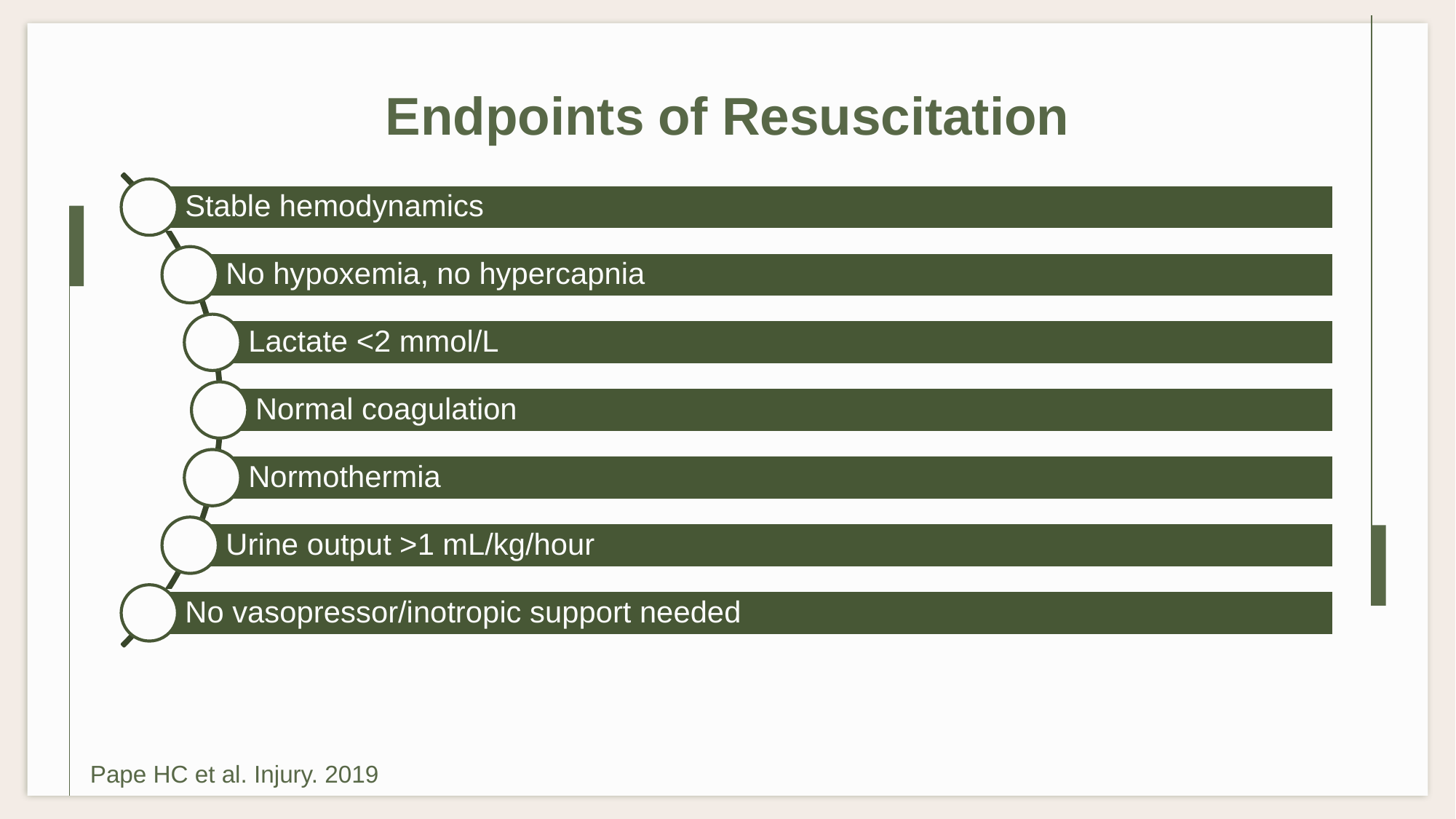

# Endpoints of Resuscitation
Stable hemodynamics
No hypoxemia, no hypercapnia
Lactate <2 mmol/L
Normal coagulation
Normothermia
Urine output >1 mL/kg/hour
No vasopressor/inotropic support needed
Pape HC et al. Injury. 2019